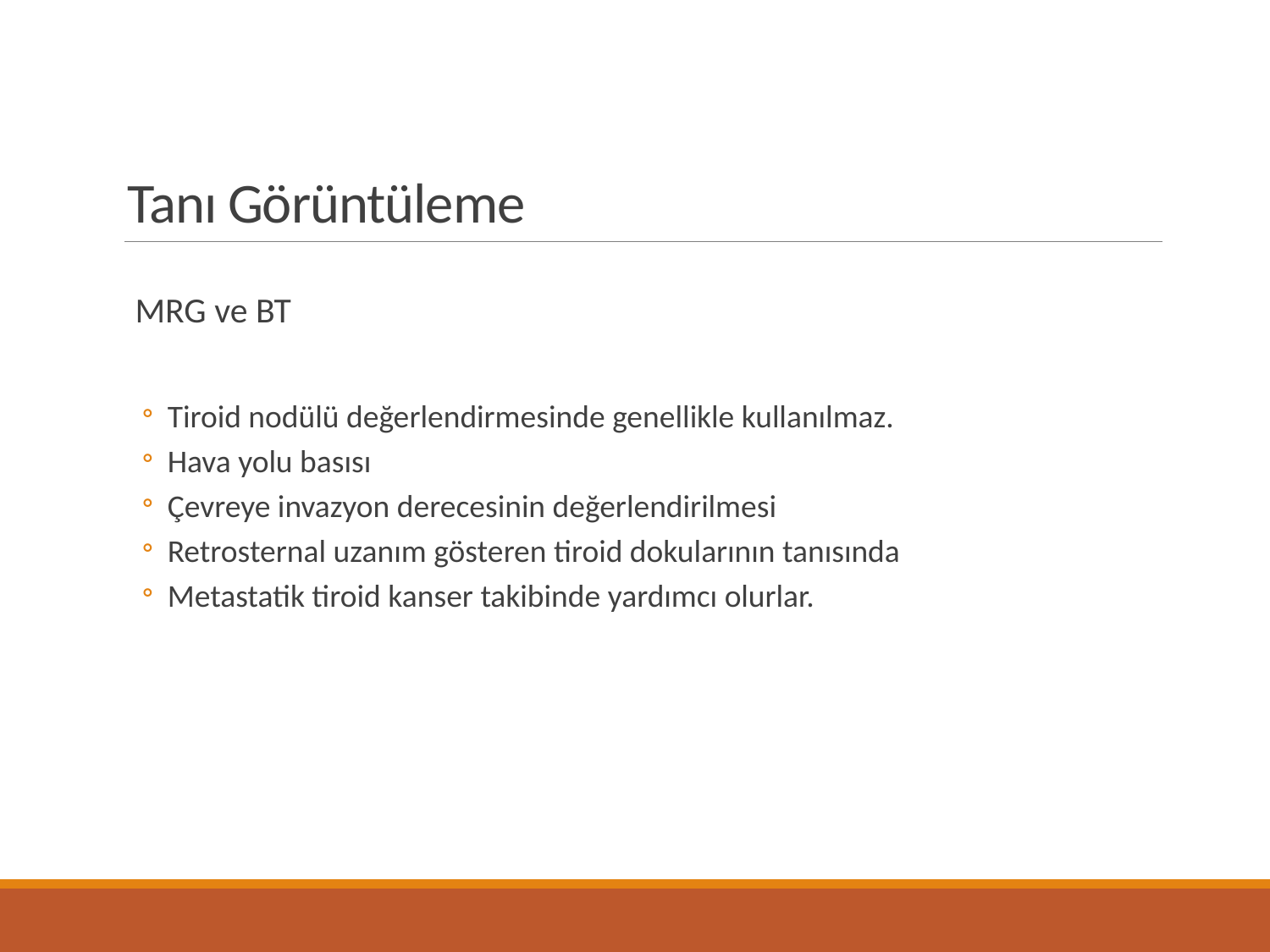

# Tanı Görüntüleme
 MRG ve BT

Tiroid nodülü değerlendirmesinde genellikle kullanılmaz.
Hava yolu basısı
Çevreye invazyon derecesinin değerlendirilmesi
Retrosternal uzanım gösteren tiroid dokularının tanısında
Metastatik tiroid kanser takibinde yardımcı olurlar.